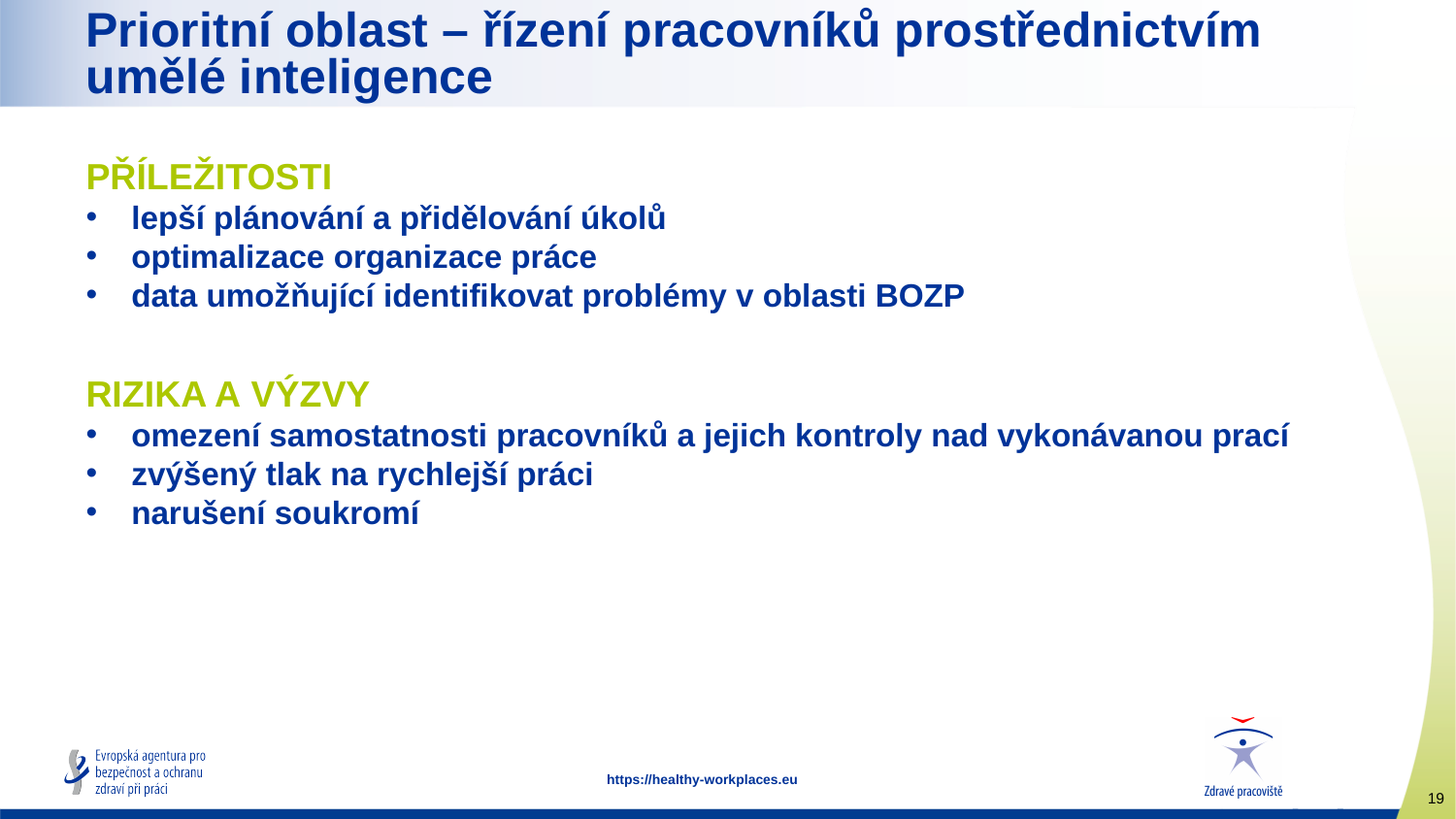

# Prioritní oblast – řízení pracovníků prostřednictvím umělé inteligence
PŘÍLEŽITOSTI
lepší plánování a přidělování úkolů
optimalizace organizace práce
data umožňující identifikovat problémy v oblasti BOZP

RIZIKA A VÝZVY
omezení samostatnosti pracovníků a jejich kontroly nad vykonávanou prací
zvýšený tlak na rychlejší práci
narušení soukromí